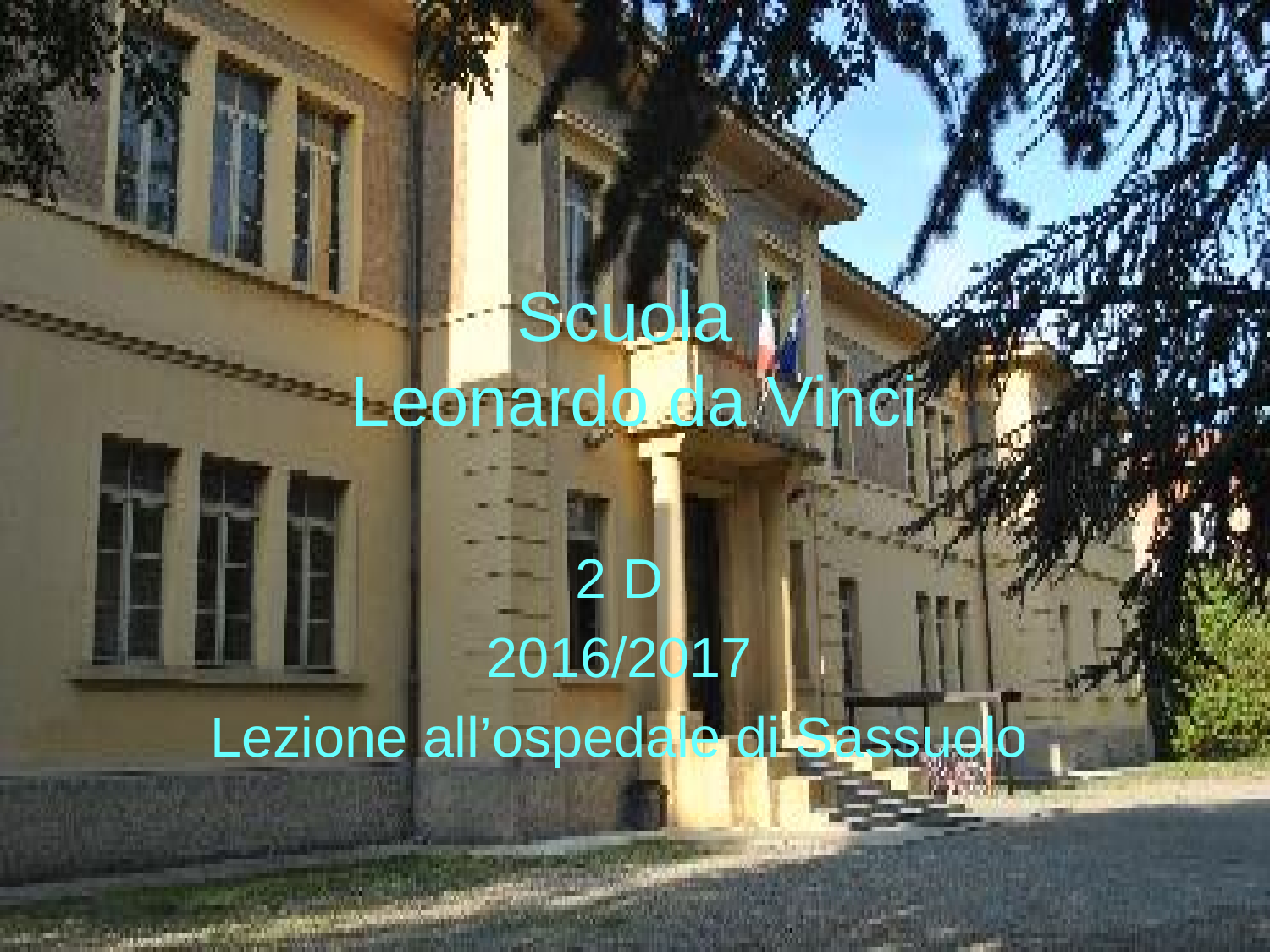

# Scuola Leonardo da Vinci
2 D
2016/2017
Lezione all’ospedale di Sassuolo